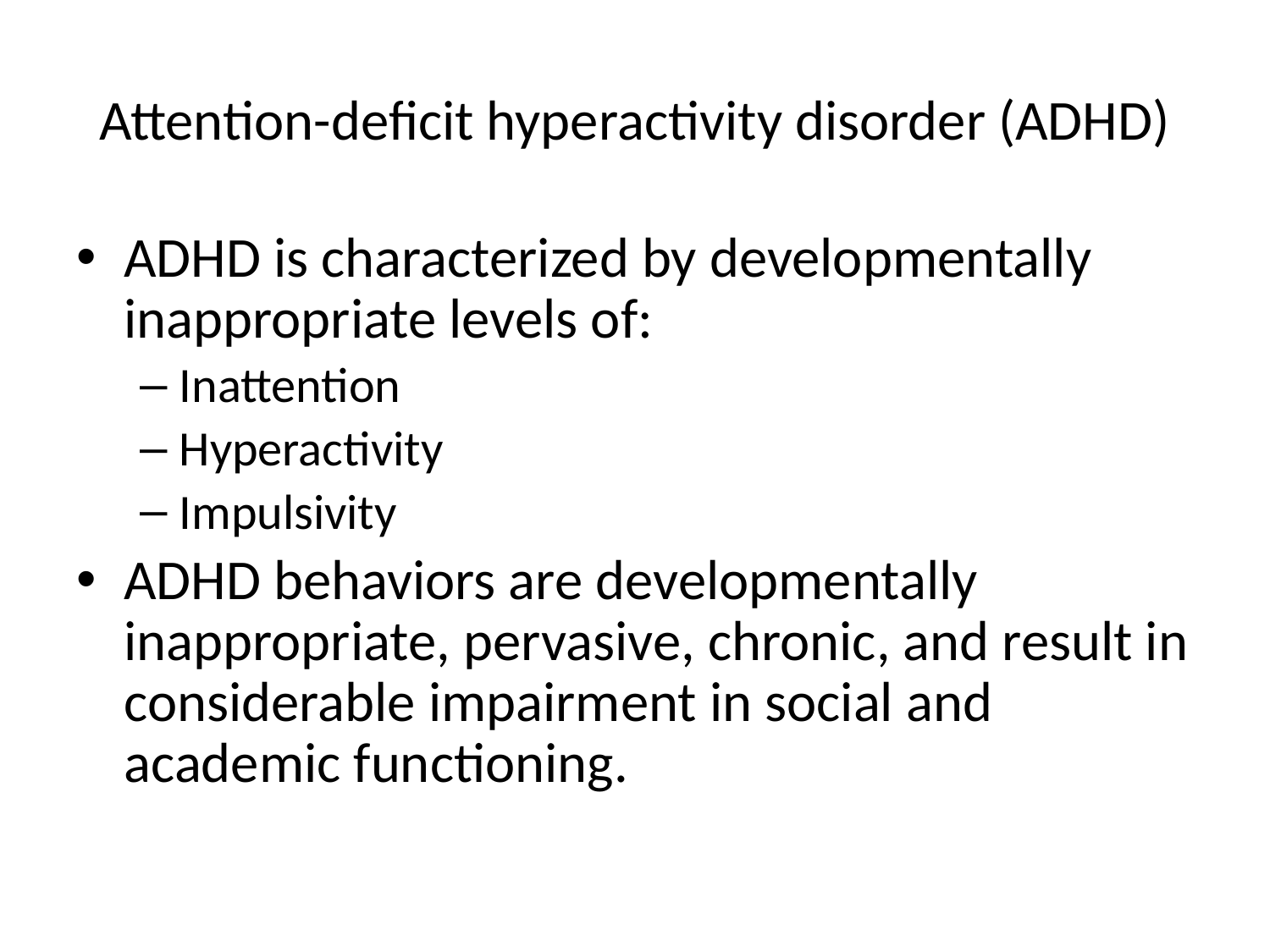

# Attention-deficit hyperactivity disorder (ADHD)
ADHD is characterized by developmentally inappropriate levels of:
Inattention
Hyperactivity
Impulsivity
ADHD behaviors are developmentally inappropriate, pervasive, chronic, and result in considerable impairment in social and academic functioning.